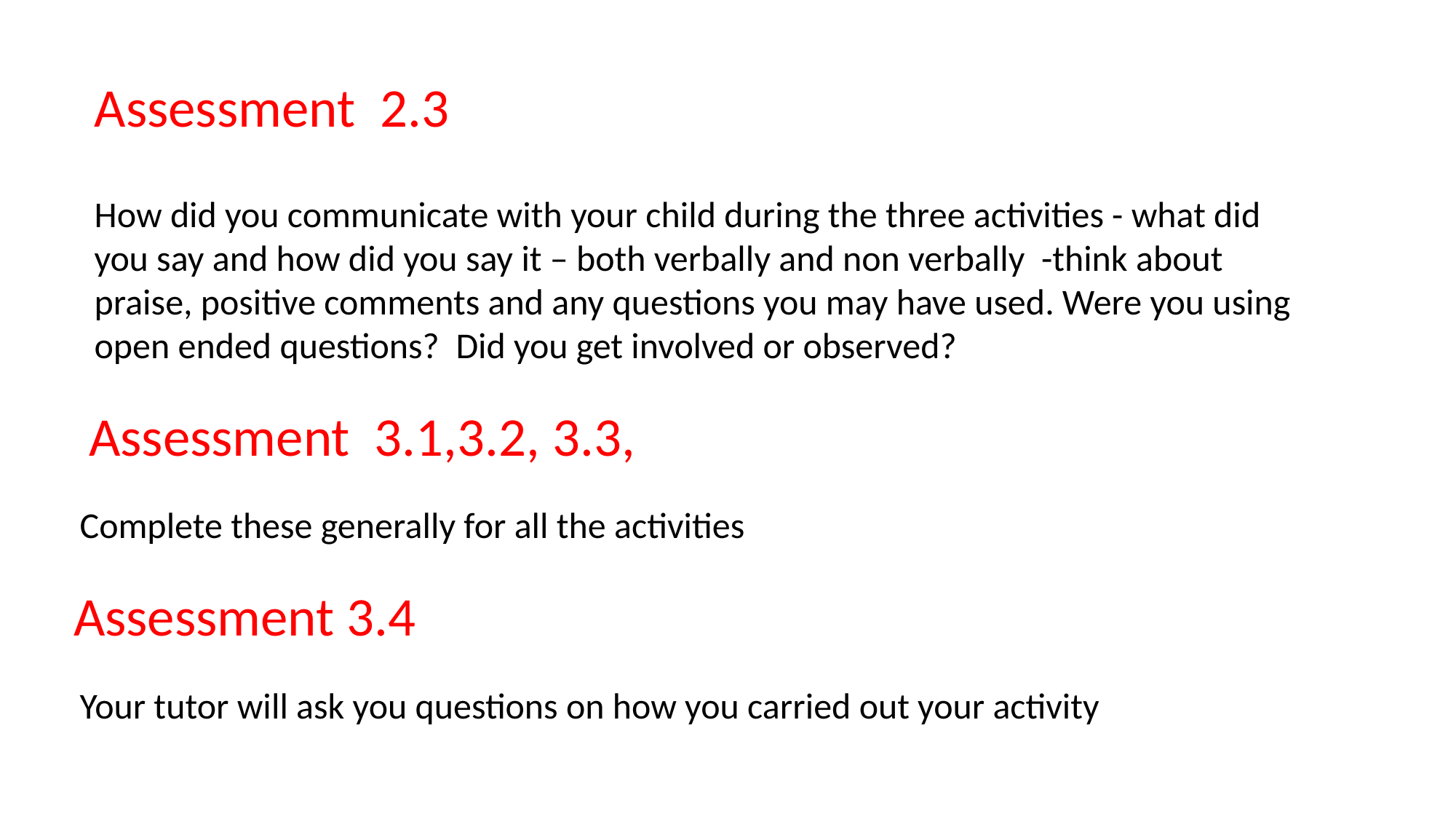

# Assessment  2.3
How did you communicate with your child during the three activities - what did you say and how did you say it – both verbally and non verbally  -think about praise, positive comments and any questions you may have used. Were you using open ended questions?  Did you get involved or observed?
Assessment  3.1,3.2, 3.3,
Complete these generally for all the activities
Assessment 3.4
Your tutor will ask you questions on how you carried out your activity